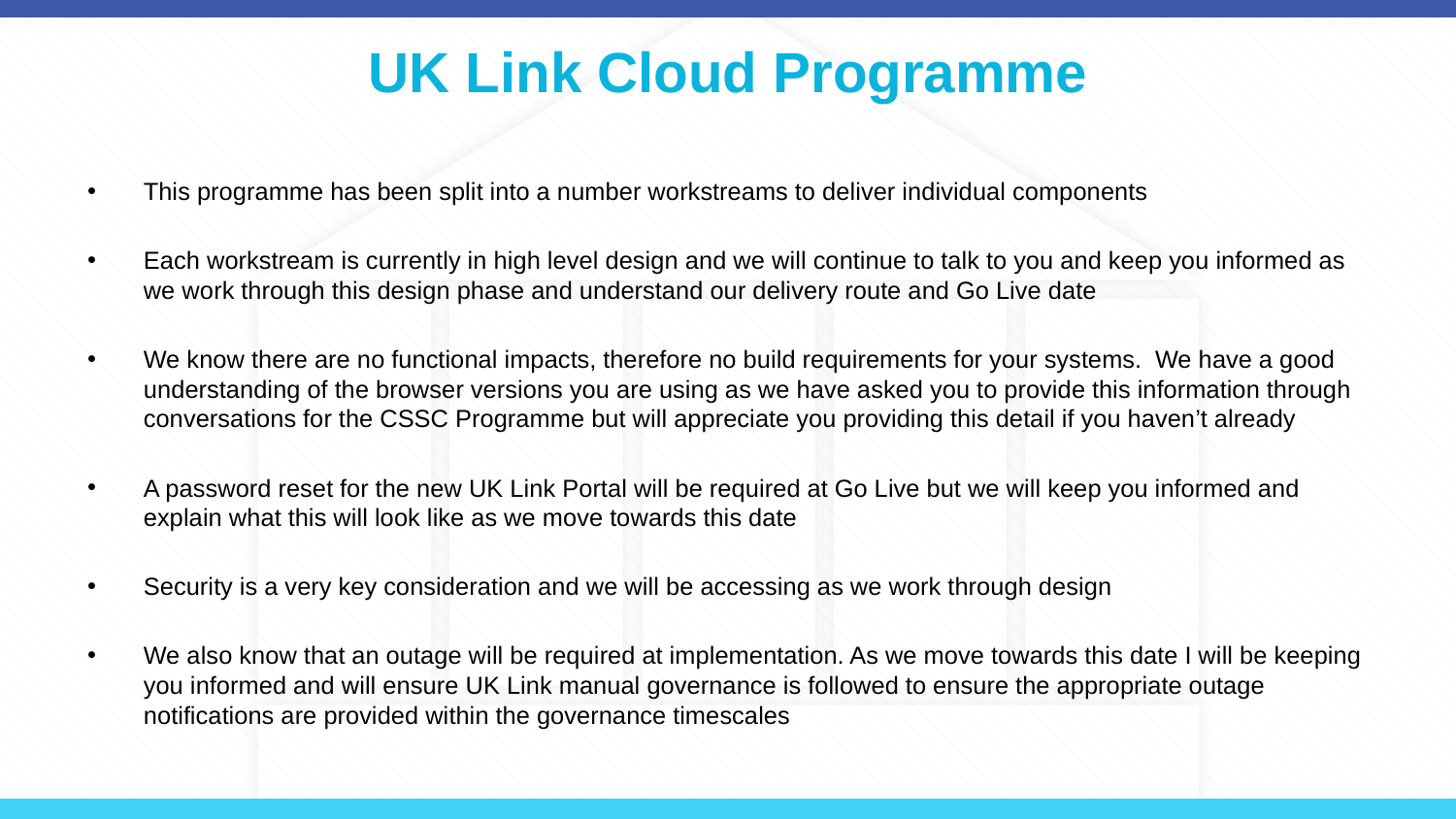

# UK Link Cloud Programme
This programme has been split into a number workstreams to deliver individual components

Each workstream is currently in high level design and we will continue to talk to you and keep you informed as we work through this design phase and understand our delivery route and Go Live date

We know there are no functional impacts, therefore no build requirements for your systems.  We have a good understanding of the browser versions you are using as we have asked you to provide this information through conversations for the CSSC Programme but will appreciate you providing this detail if you haven’t already

A password reset for the new UK Link Portal will be required at Go Live but we will keep you informed and explain what this will look like as we move towards this date

Security is a very key consideration and we will be accessing as we work through design

We also know that an outage will be required at implementation. As we move towards this date I will be keeping you informed and will ensure UK Link manual governance is followed to ensure the appropriate outage notifications are provided within the governance timescales